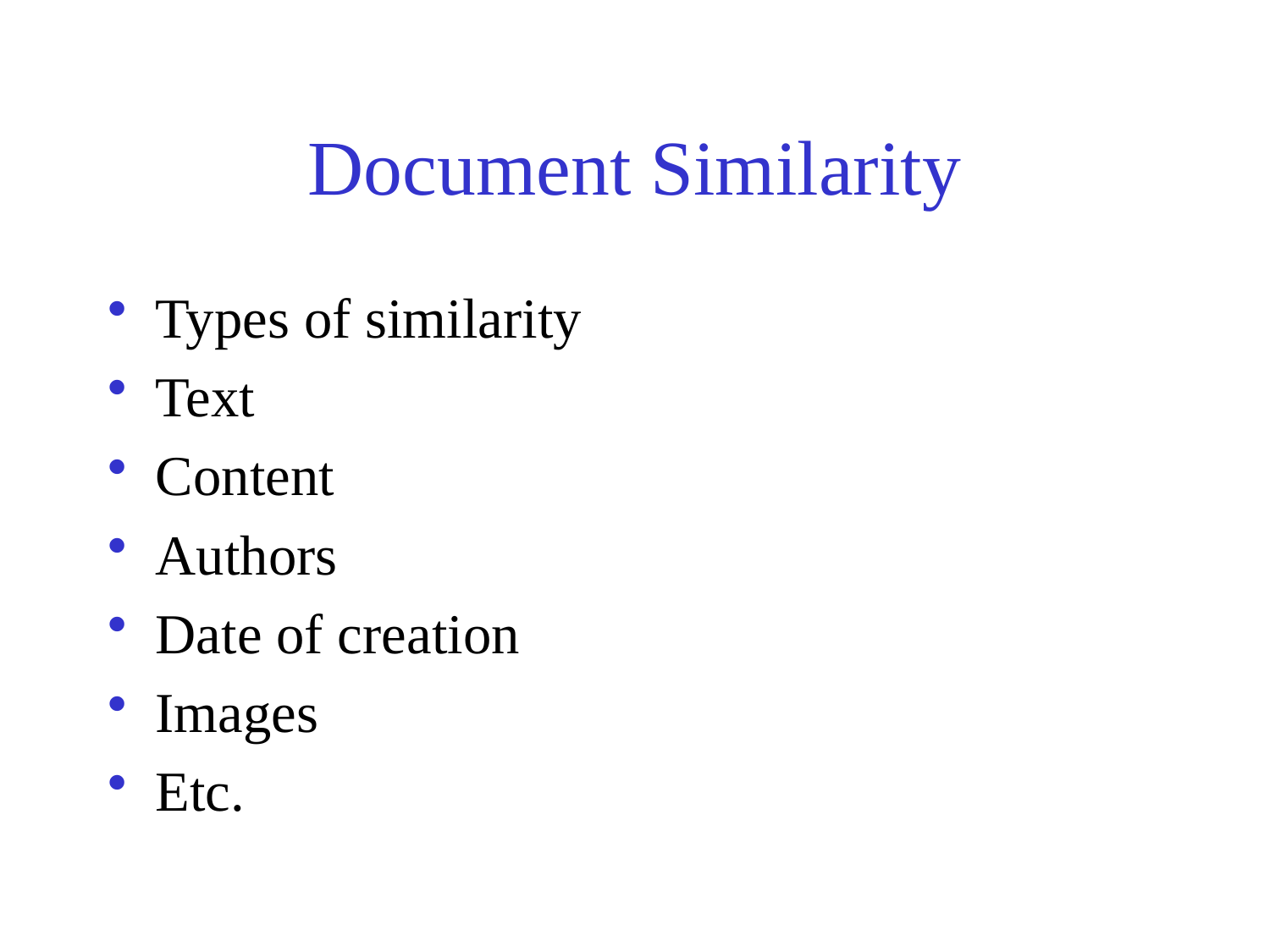

# Document Similarity
Types of similarity
Text
Content
Authors
Date of creation
Images
Etc.